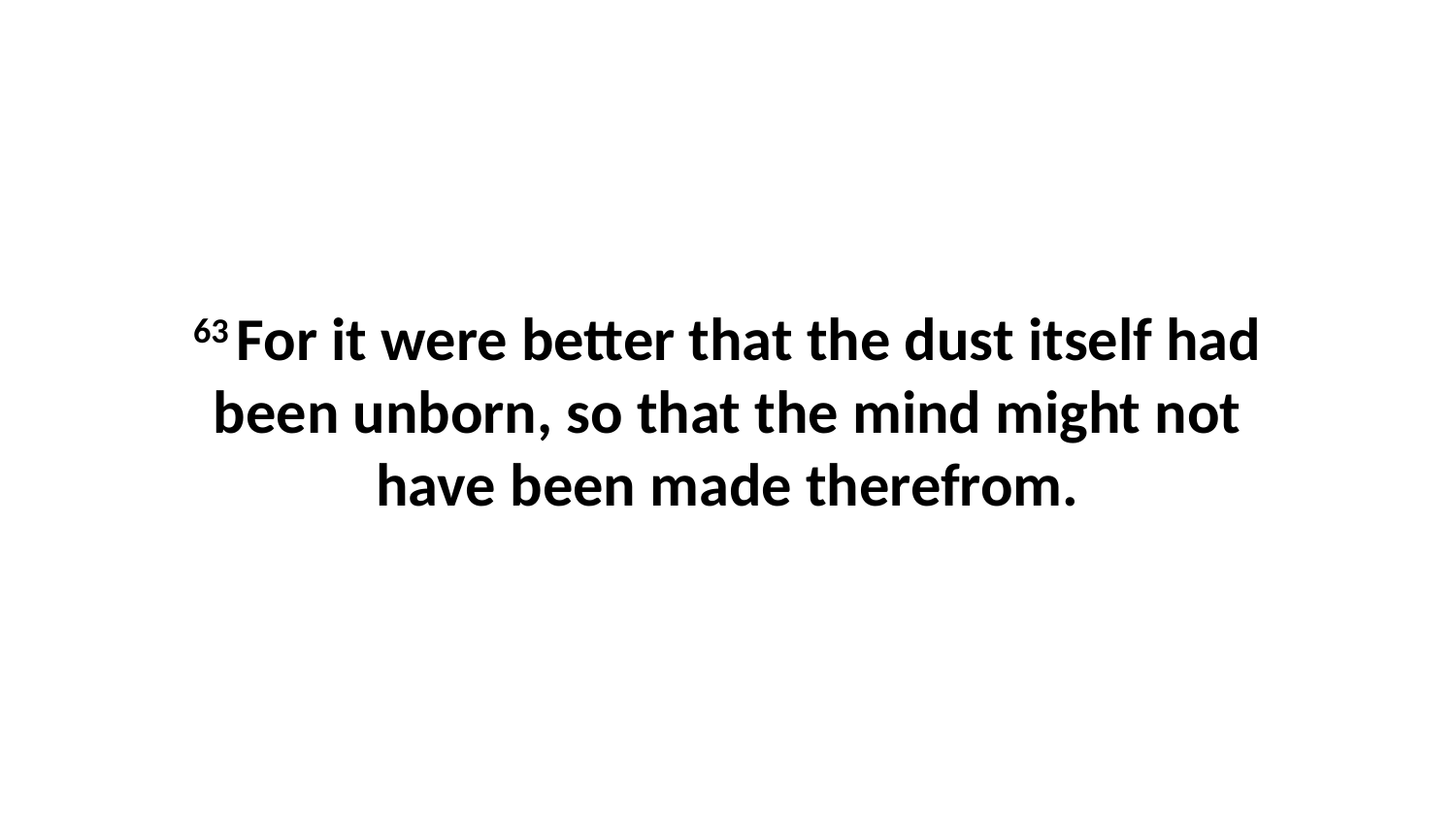

63 For it were better that the dust itself had been unborn, so that the mind might not have been made therefrom.